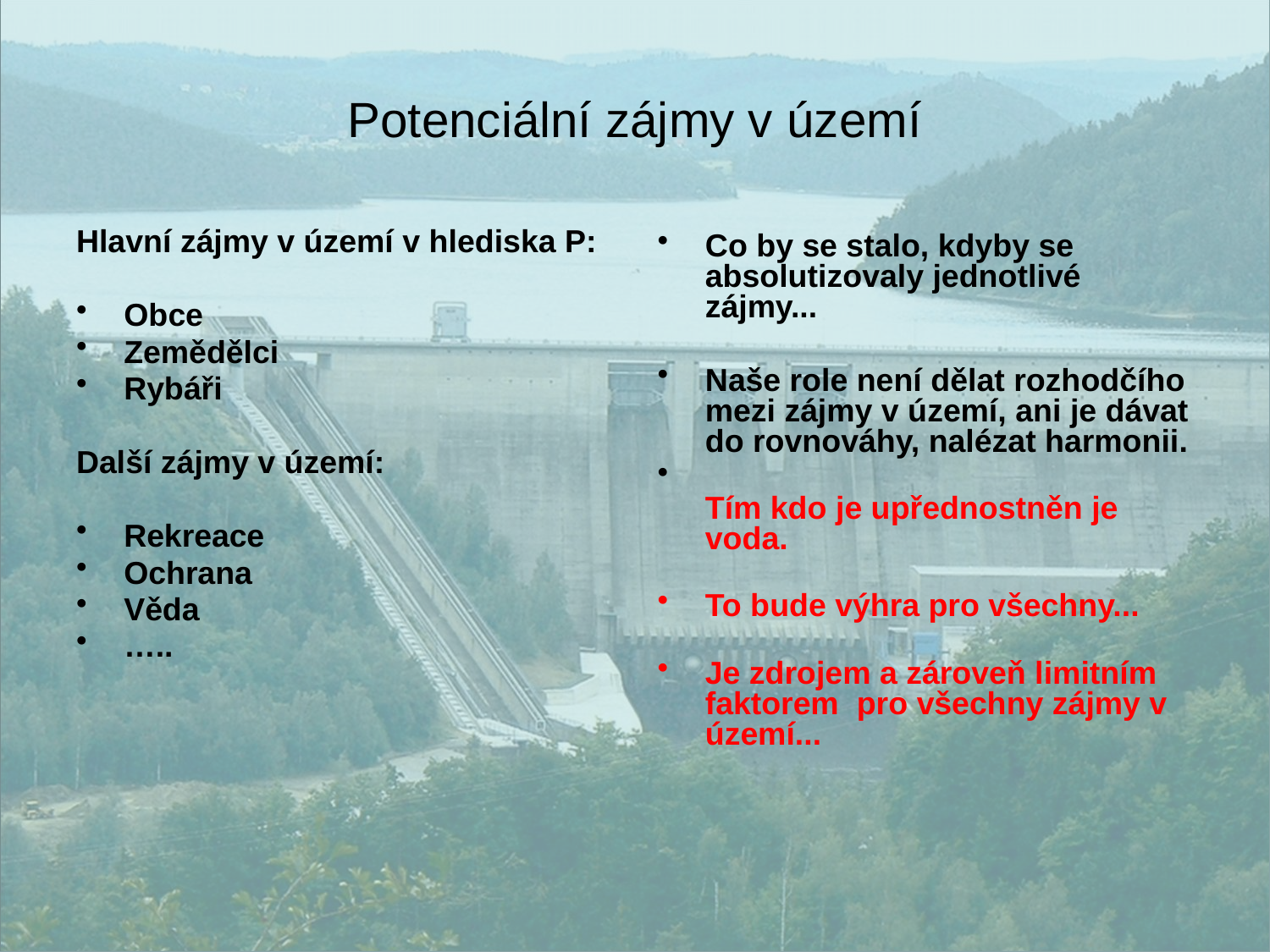

# Potenciální zájmy v území
Hlavní zájmy v území v hlediska P:

Obce
Zemědělci
Rybáři

Další zájmy v území:

Rekreace
Ochrana
Věda
…..
Co by se stalo, kdyby se absolutizovaly jednotlivé zájmy...

Naše role není dělat rozhodčího mezi zájmy v území, ani je dávat do rovnováhy, nalézat harmonii.
Tím kdo je upřednostněn je voda.
To bude výhra pro všechny...
Je zdrojem a zároveň limitním faktorem  pro všechny zájmy v území...